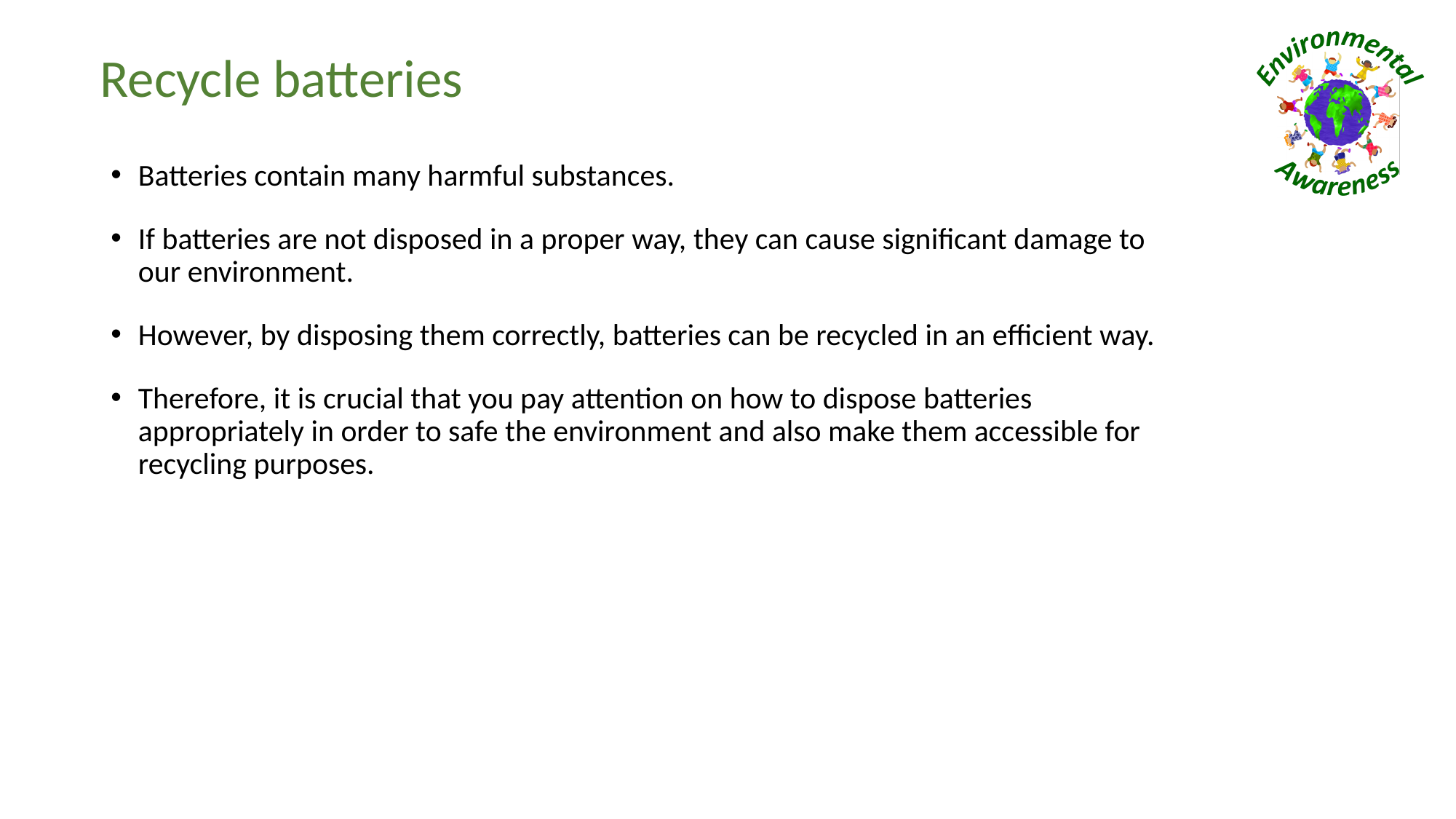

# Recycle batteries
Batteries contain many harmful substances.
If batteries are not disposed in a proper way, they can cause significant damage to our environment.
However, by disposing them correctly, batteries can be recycled in an efficient way.
Therefore, it is crucial that you pay attention on how to dispose batteries appropriately in order to safe the environment and also make them accessible for recycling purposes.